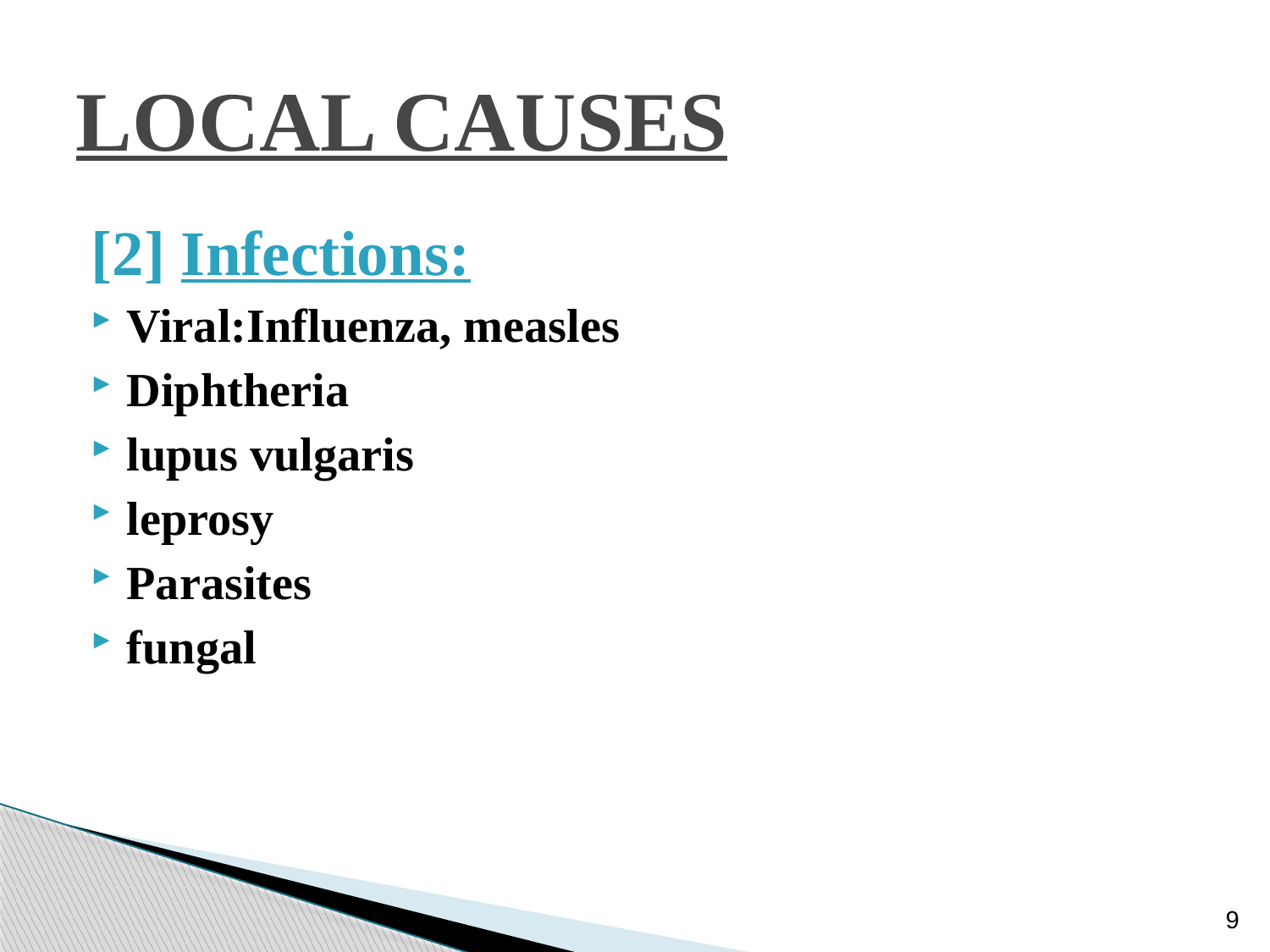

# LOCAL CAUSES
[2] Infections:
Viral:Influenza, measles
Diphtheria
lupus vulgaris
leprosy
Parasites
fungal
9